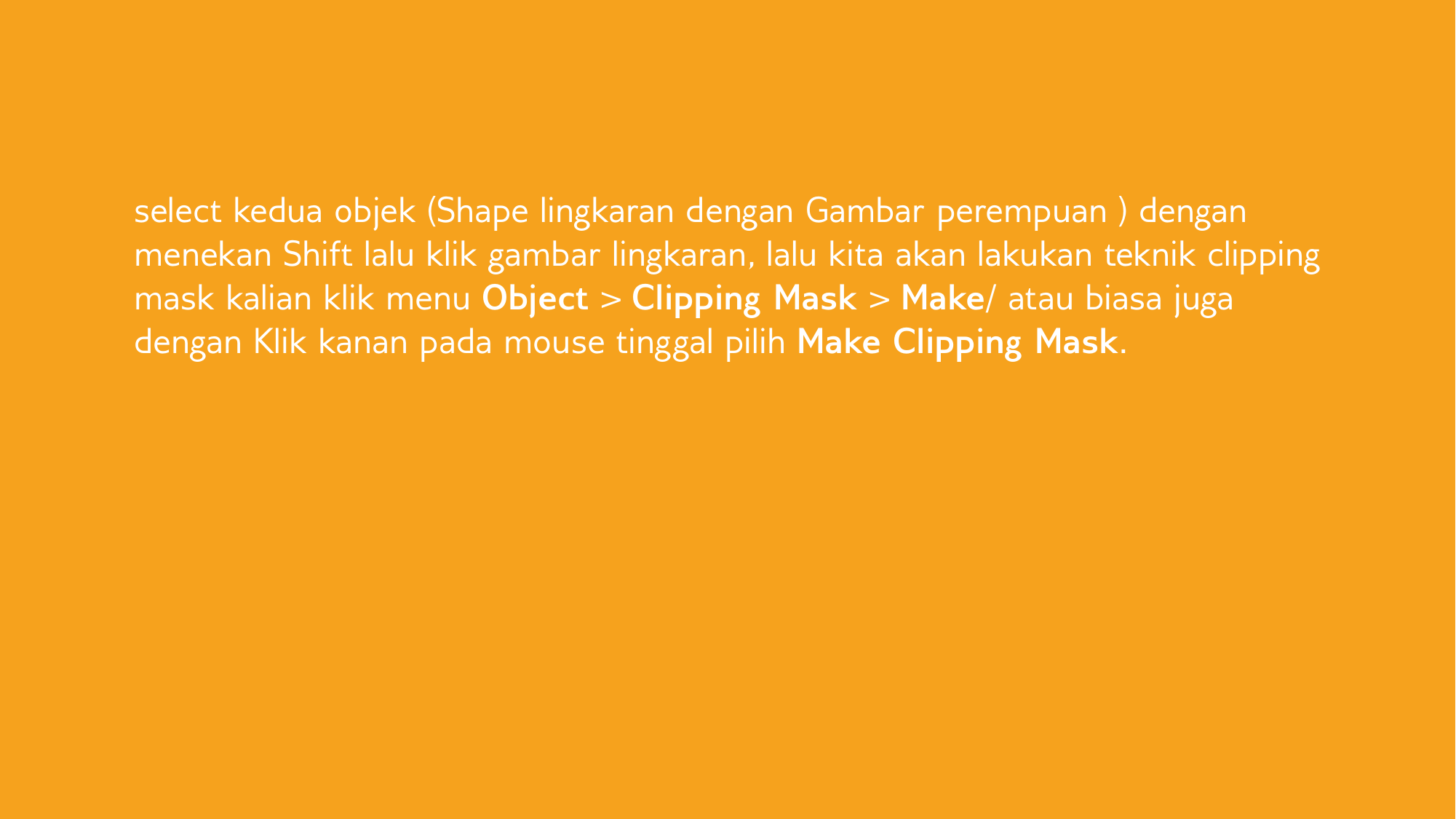

select kedua objek (Shape lingkaran dengan Gambar perempuan ) dengan menekan Shift lalu klik gambar lingkaran, lalu kita akan lakukan teknik clipping mask kalian klik menu Object > Clipping Mask > Make/ atau biasa juga dengan Klik kanan pada mouse tinggal pilih Make Clipping Mask.